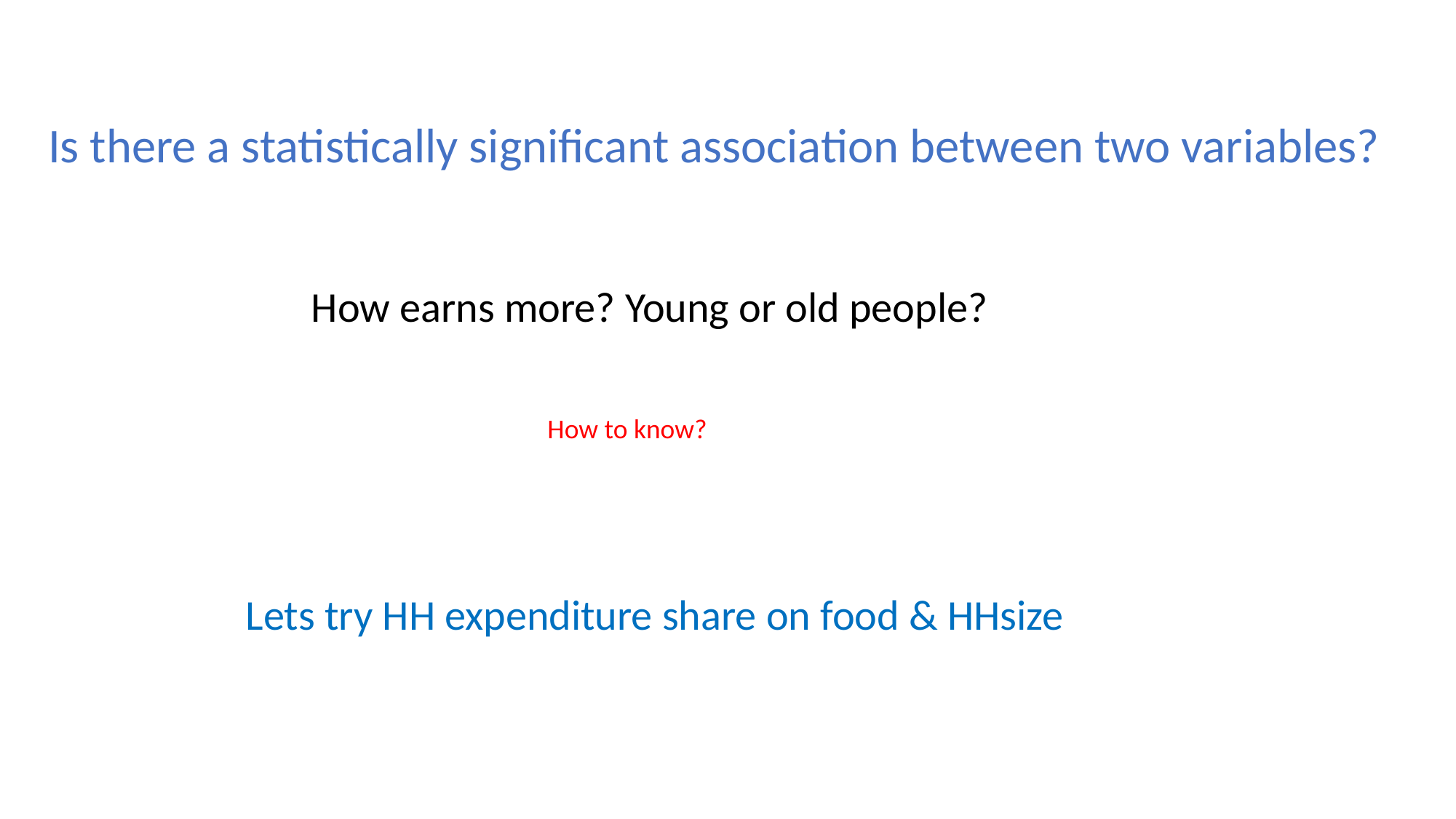

Is there a statistically significant association between two variables?
How earns more? Young or old people?
How to know?
Lets try HH expenditure share on food & HHsize